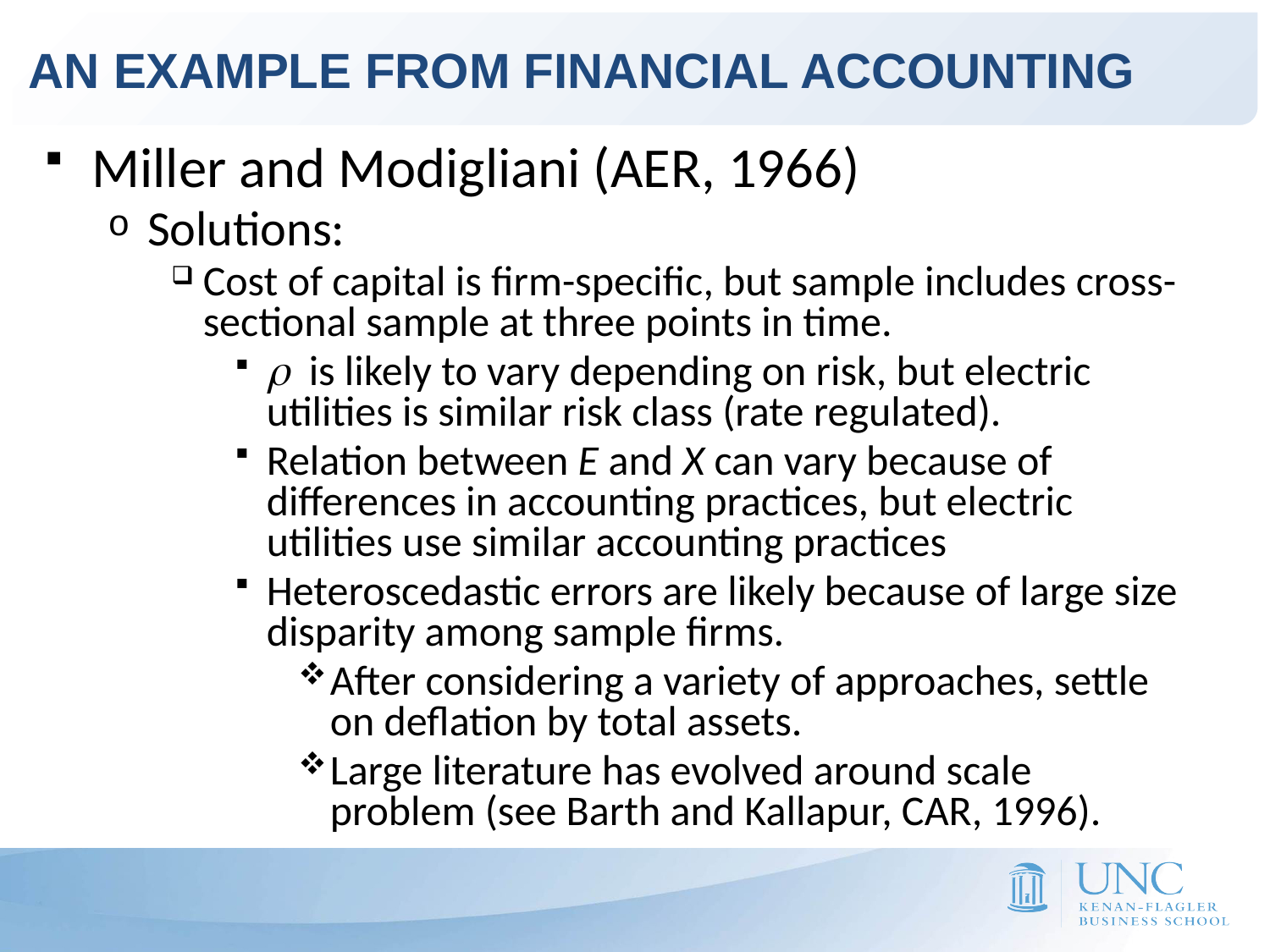

AN EXAMPLE FROM FINANCIAL ACCOUNTING
Miller and Modigliani (AER, 1966)
Solutions:
Cost of capital is firm-specific, but sample includes cross-sectional sample at three points in time.
ρ  is likely to vary depending on risk, but electric utilities is similar risk class (rate regulated).
Relation between E and X can vary because of differences in accounting practices, but electric utilities use similar accounting practices
Heteroscedastic errors are likely because of large size disparity among sample firms.
After considering a variety of approaches, settle on deflation by total assets.
Large literature has evolved around scale problem (see Barth and Kallapur, CAR, 1996).